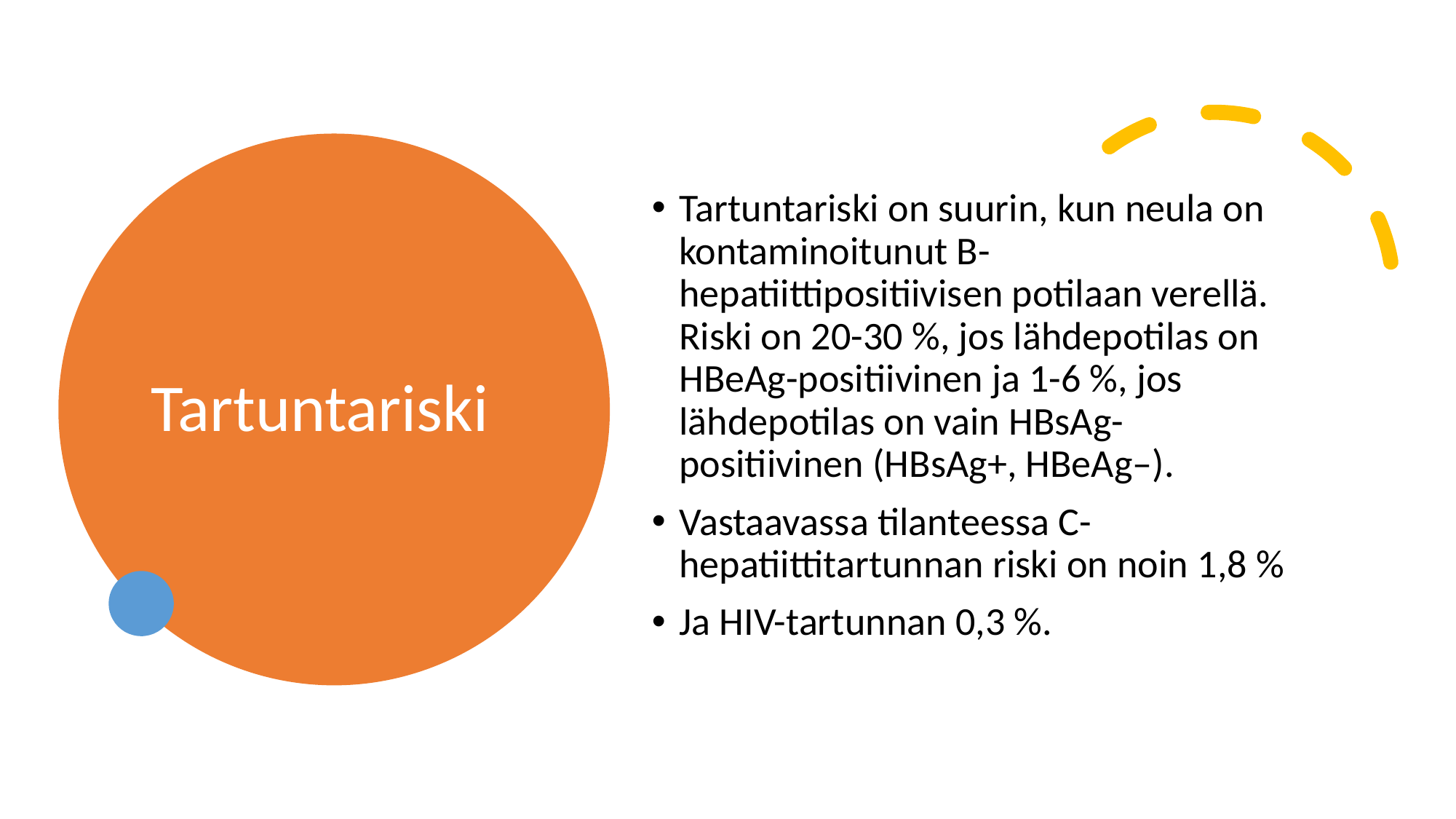

# Tartuntariski
Tartuntariski on suurin, kun neula on kontaminoitunut B-hepatiittipositiivisen potilaan verellä. Riski on 20-30 %, jos lähdepotilas on HBeAg-positiivinen ja 1-6 %, jos lähdepotilas on vain HBsAg-positiivinen (HBsAg+, HBeAg–).
Vastaavassa tilanteessa C-hepatiittitartunnan riski on noin 1,8 %
Ja HIV-tartunnan 0,3 %.